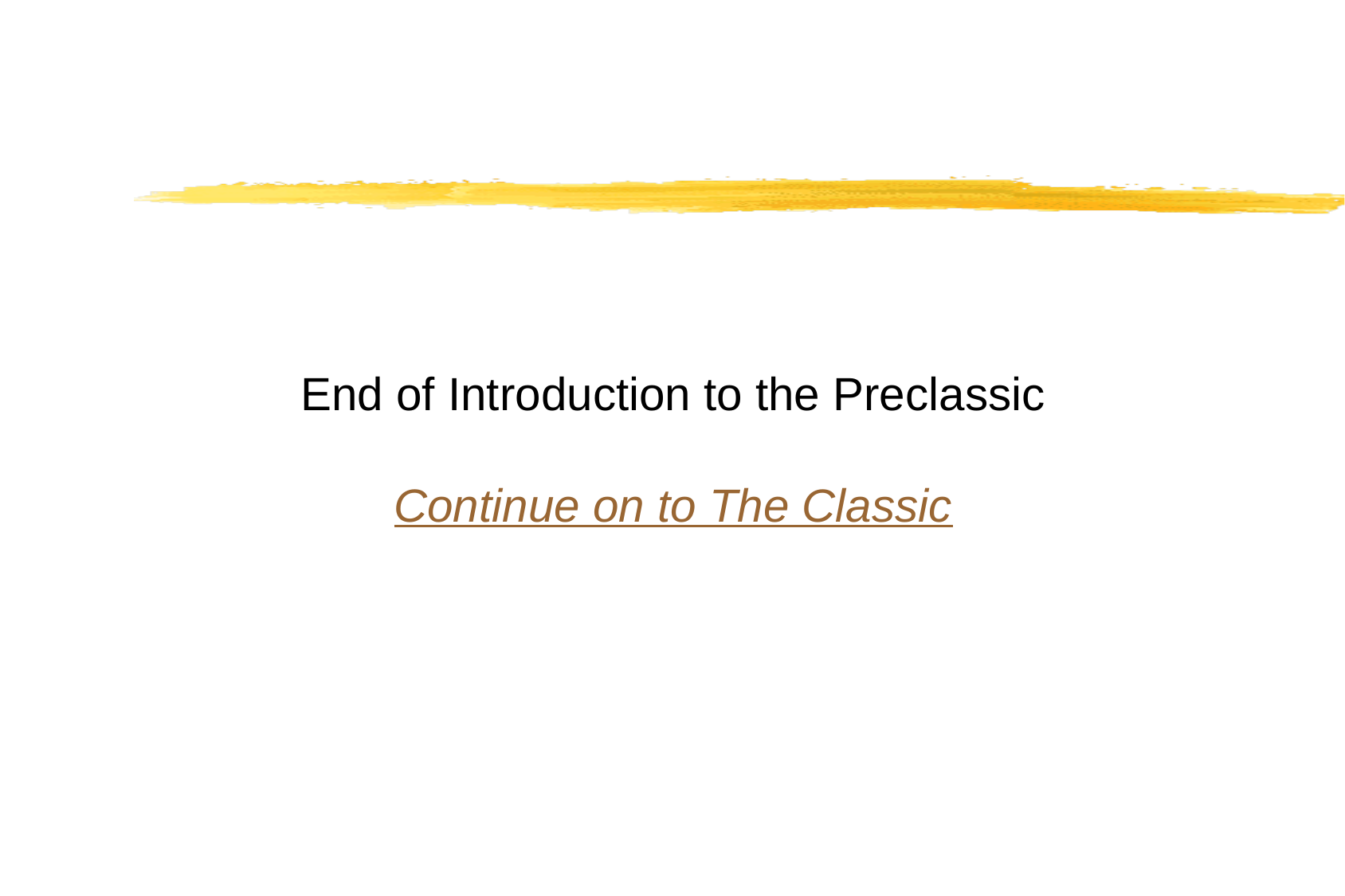

End of Introduction to the Preclassic

Continue on to The Classic